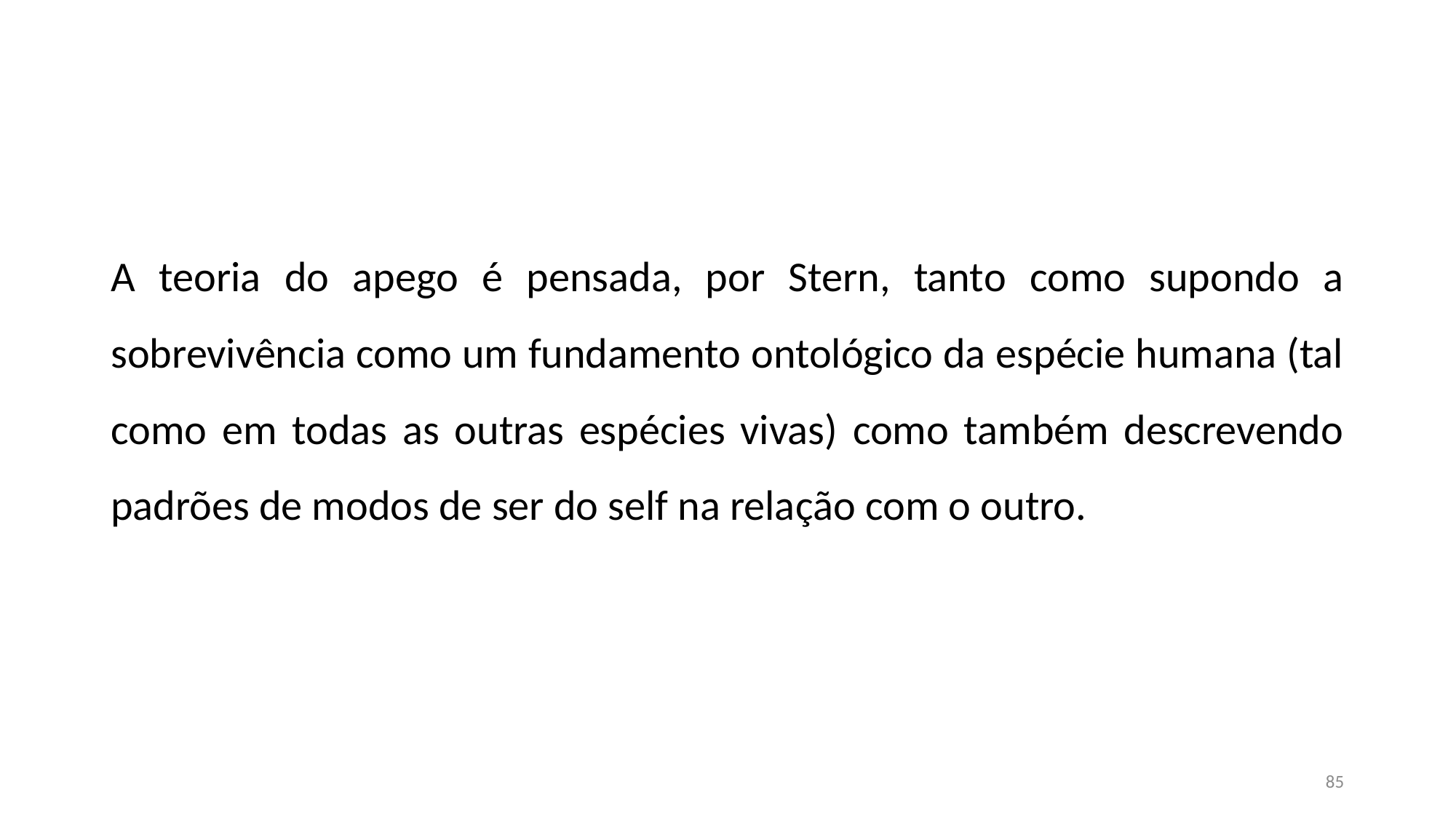

#
A teoria do apego é pensada, por Stern, tanto como supondo a sobrevivência como um fundamento ontológico da espécie humana (tal como em todas as outras espécies vivas) como também descrevendo padrões de modos de ser do self na relação com o outro.

85